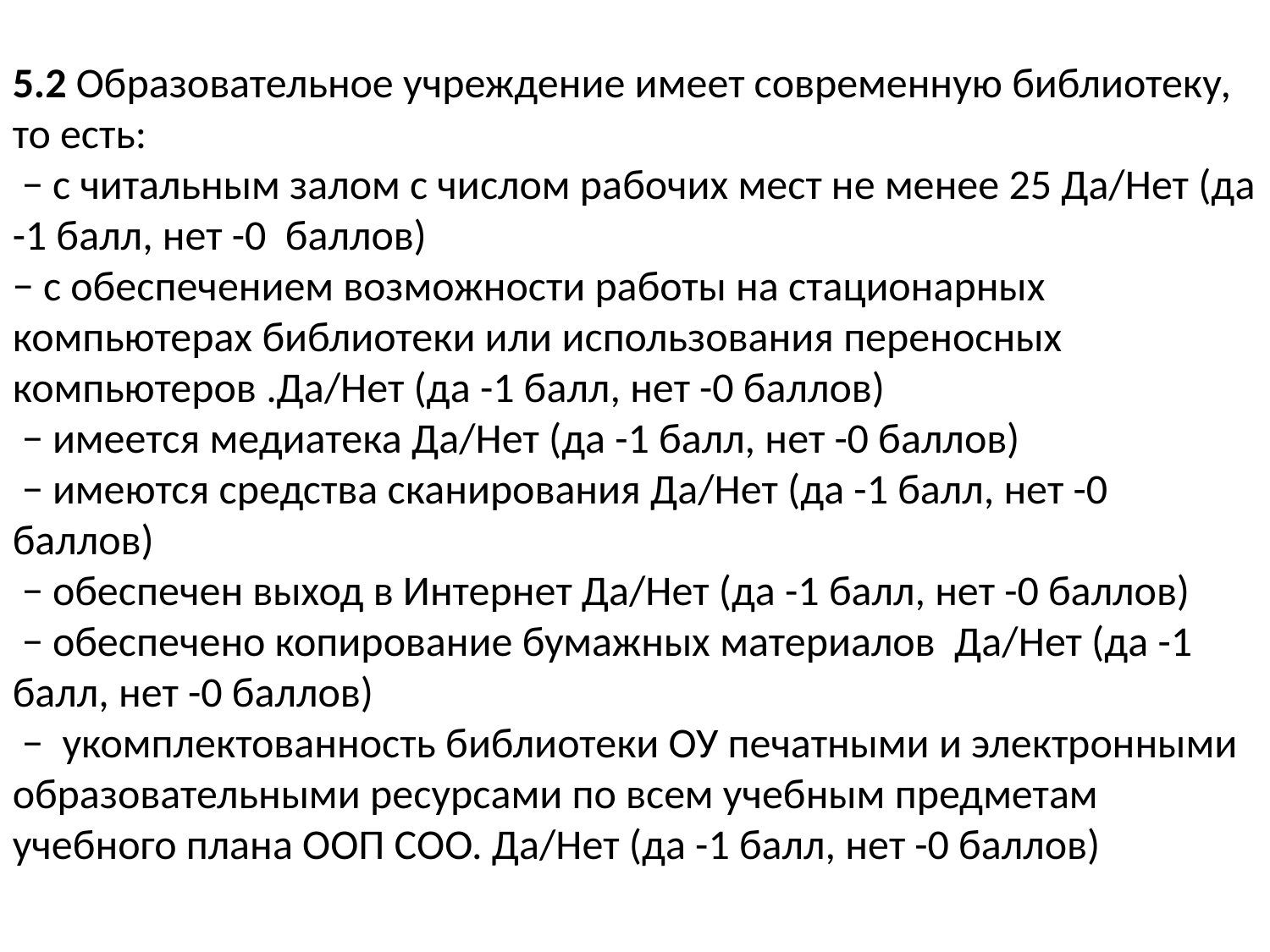

5.2 Образовательное учреждение имеет современную библиотеку, то есть:
 − с читальным залом с числом рабочих мест не менее 25 Да/Нет (да -1 балл, нет -0  баллов)
− с обеспечением возможности работы на стационарных компьютерах библиотеки или использования переносных компьютеров .Да/Нет (да -1 балл, нет -0 баллов)
 − имеется медиатека Да/Нет (да -1 балл, нет -0 баллов)
 − имеются средства сканирования Да/Нет (да -1 балл, нет -0 баллов)
 − обеспечен выход в Интернет Да/Нет (да -1 балл, нет -0 баллов)
 − обеспечено копирование бумажных материалов  Да/Нет (да -1 балл, нет -0 баллов)
 −  укомплектованность библиотеки ОУ печатными и электронными образовательными ресурсами по всем учебным предметам учебного плана ООП СОО. Да/Нет (да -1 балл, нет -0 баллов)